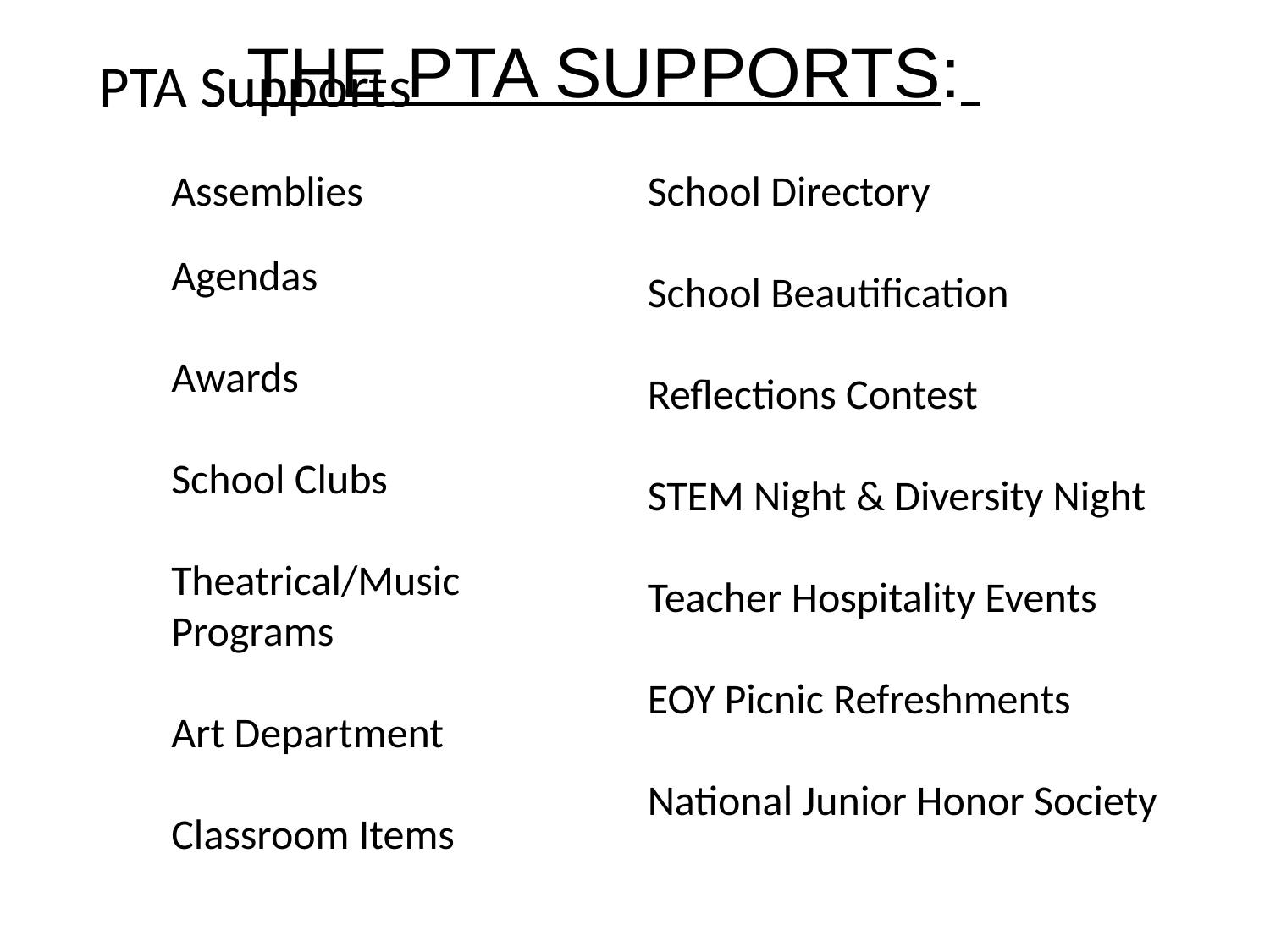

THE PTA SUPPORTS:
# PTA Supports
Assemblies

Agendas

Awards

School Clubs

Theatrical/Music Programs

Art Department

Classroom Items
School Directory

School Beautification

Reflections Contest

STEM Night & Diversity Night

Teacher Hospitality Events

EOY Picnic Refreshments

National Junior Honor Society